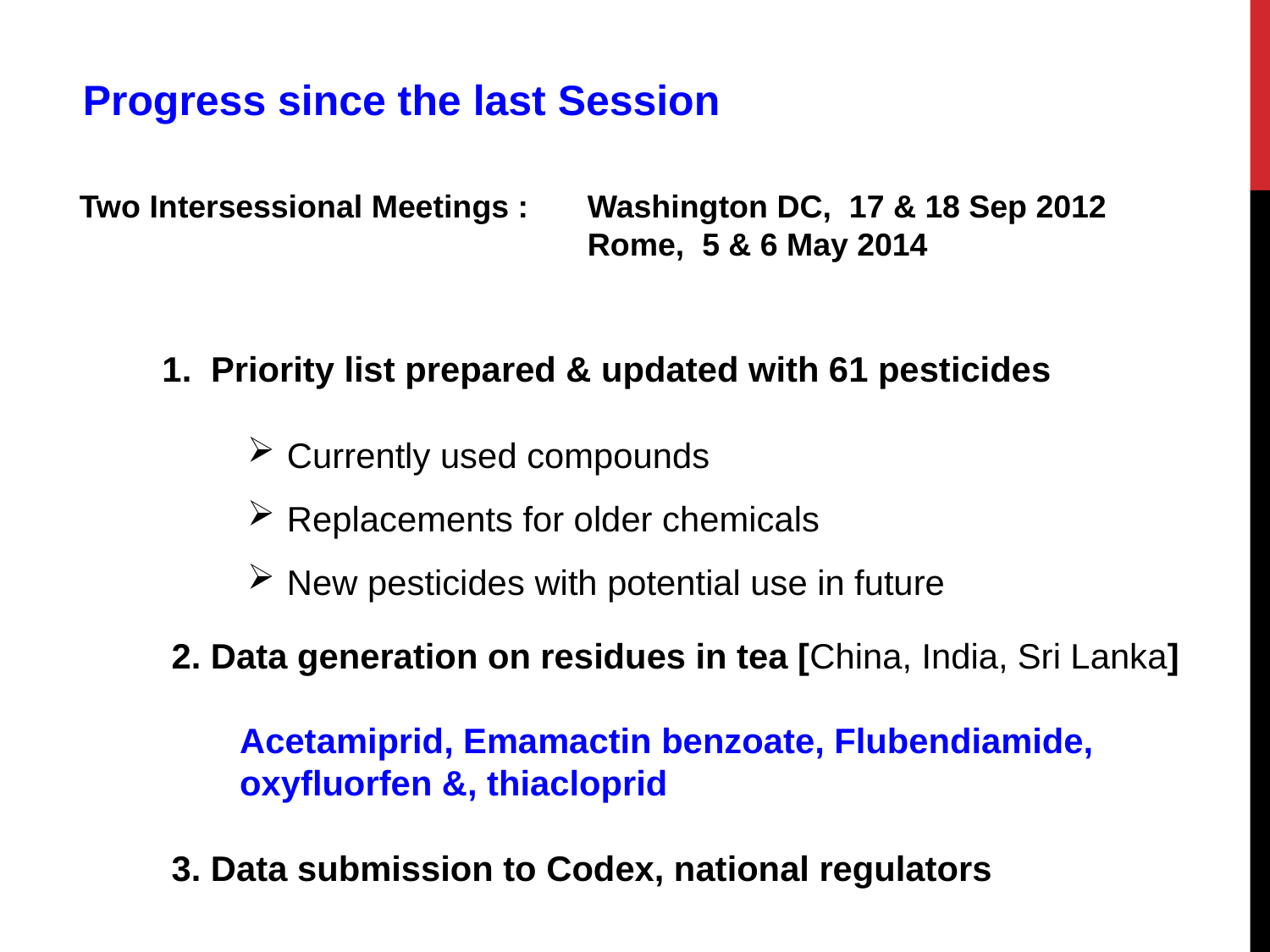

Progress since the last Session
Two Intersessional Meetings :  	Washington DC,  17 & 18 Sep 2012
				Rome,  5 & 6 May 2014
1.  Priority list prepared & updated with 61 pesticides
 Currently used compounds
 Replacements for older chemicals
 New pesticides with potential use in future
2. Data generation on residues in tea [China, India, Sri Lanka]

       Acetamiprid, Emamactin benzoate, Flubendiamide,
       oxyfluorfen &, thiacloprid

3. Data submission to Codex, national regulators